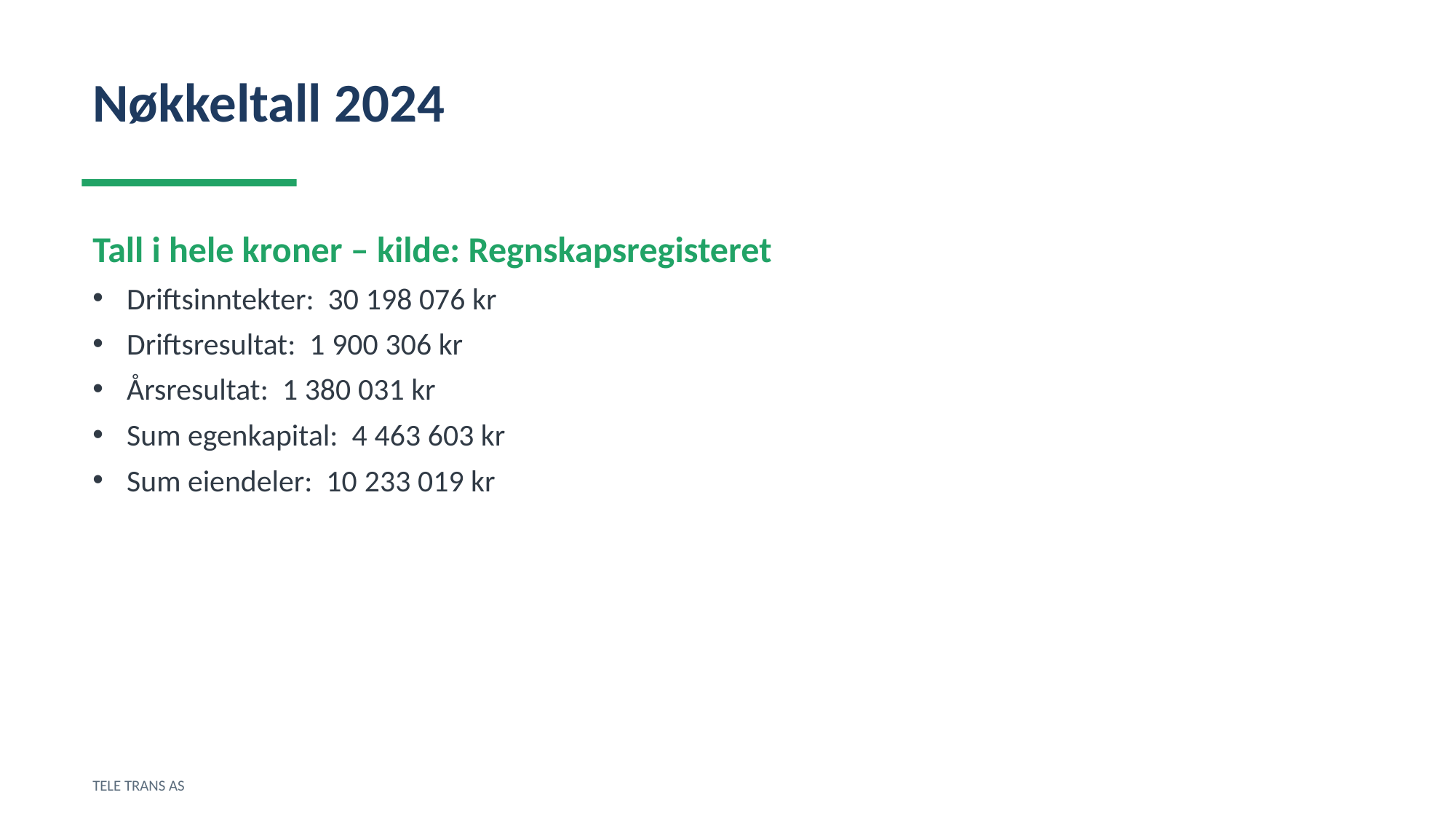

Nøkkeltall 2024

Tall i hele kroner – kilde: Regnskapsregisteret
Driftsinntekter:  30 198 076 kr
Driftsresultat:  1 900 306 kr
Årsresultat:  1 380 031 kr
Sum egenkapital:  4 463 603 kr
Sum eiendeler:  10 233 019 kr
TELE TRANS AS